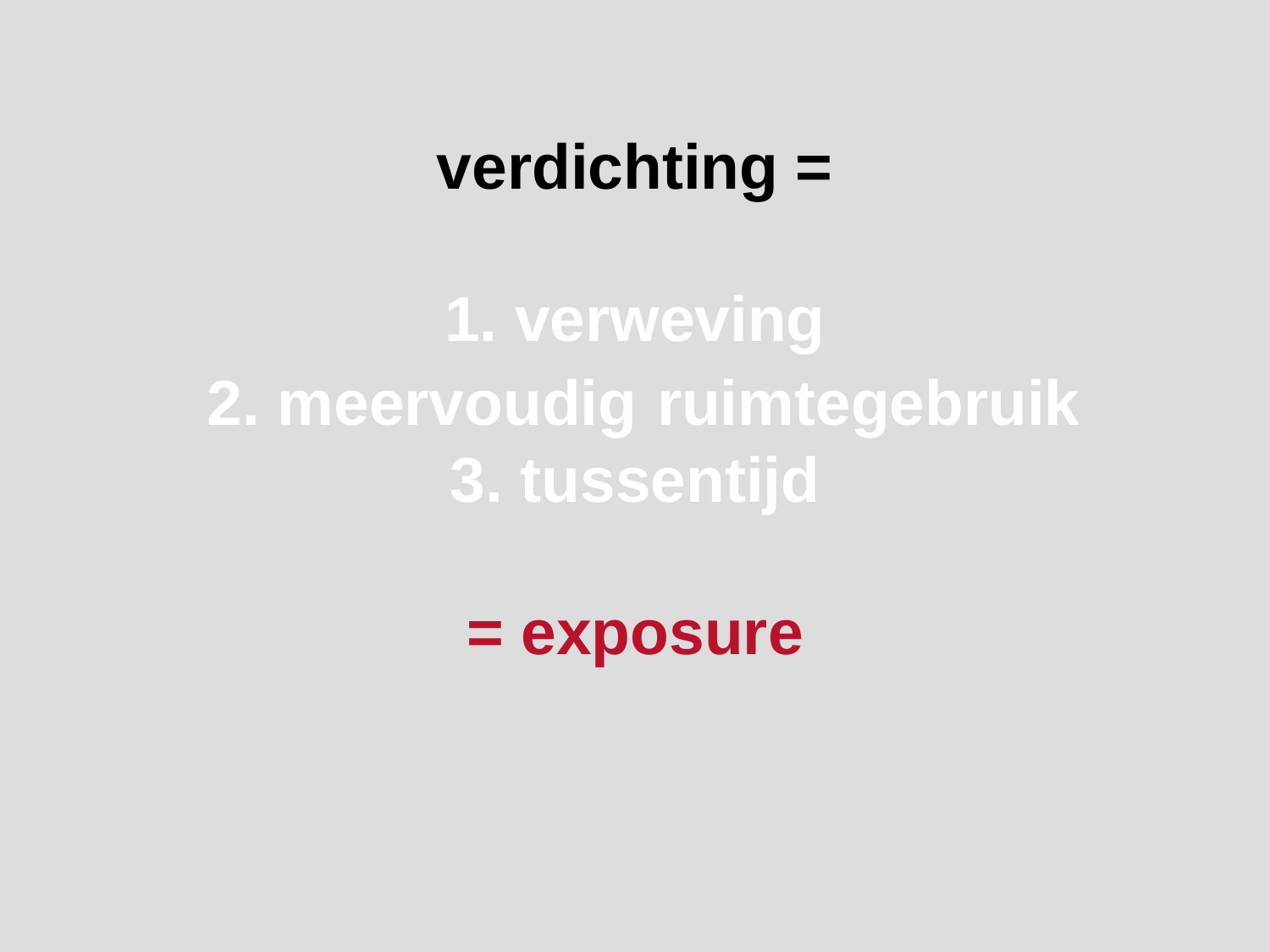

verdichting =
1. verweving
 2. meervoudig ruimtegebruik
3. tussentijd
= exposure